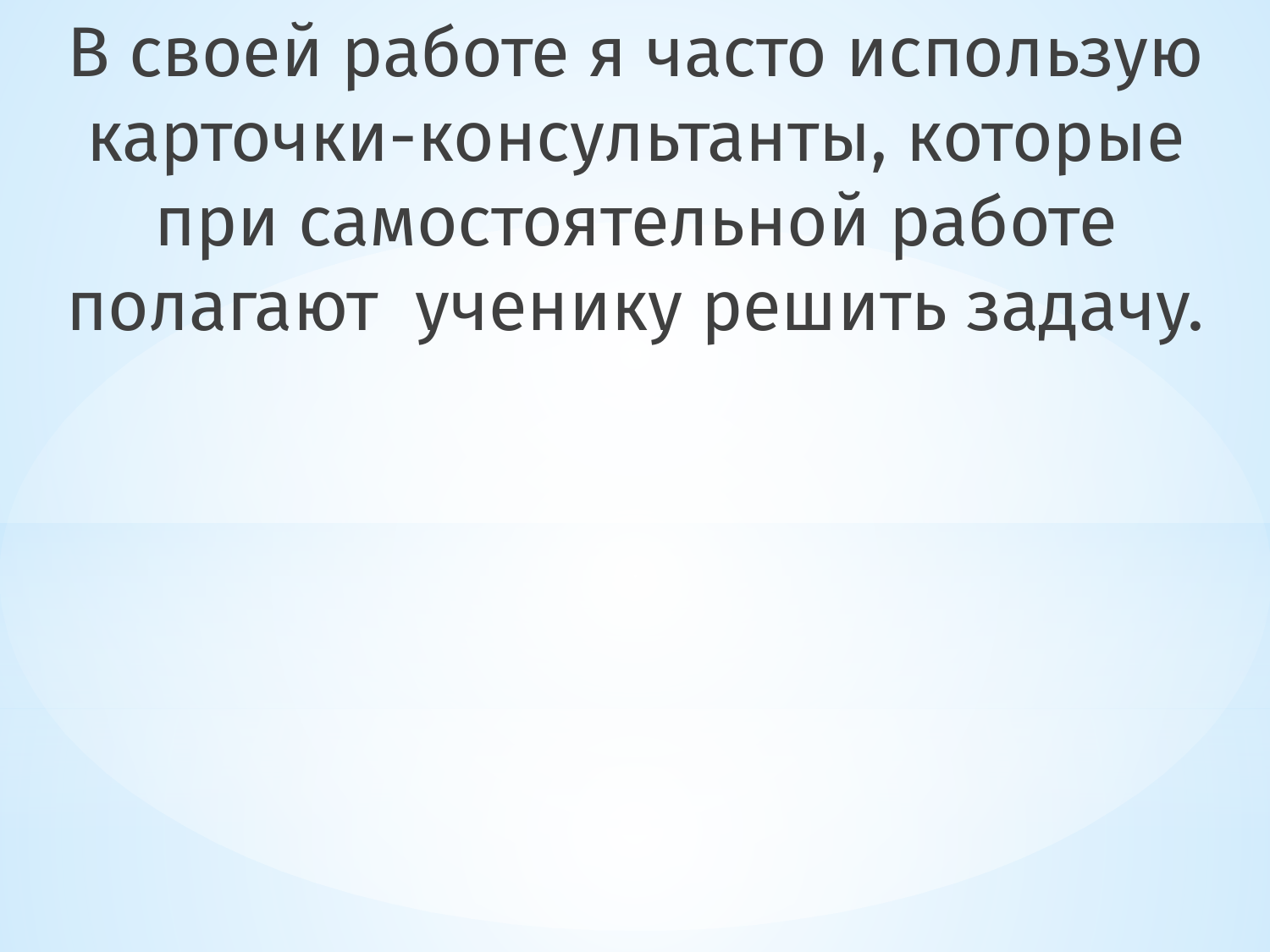

В своей работе я часто использую карточки-консультанты, которые при самостоятельной работе полагают  ученику решить задачу.